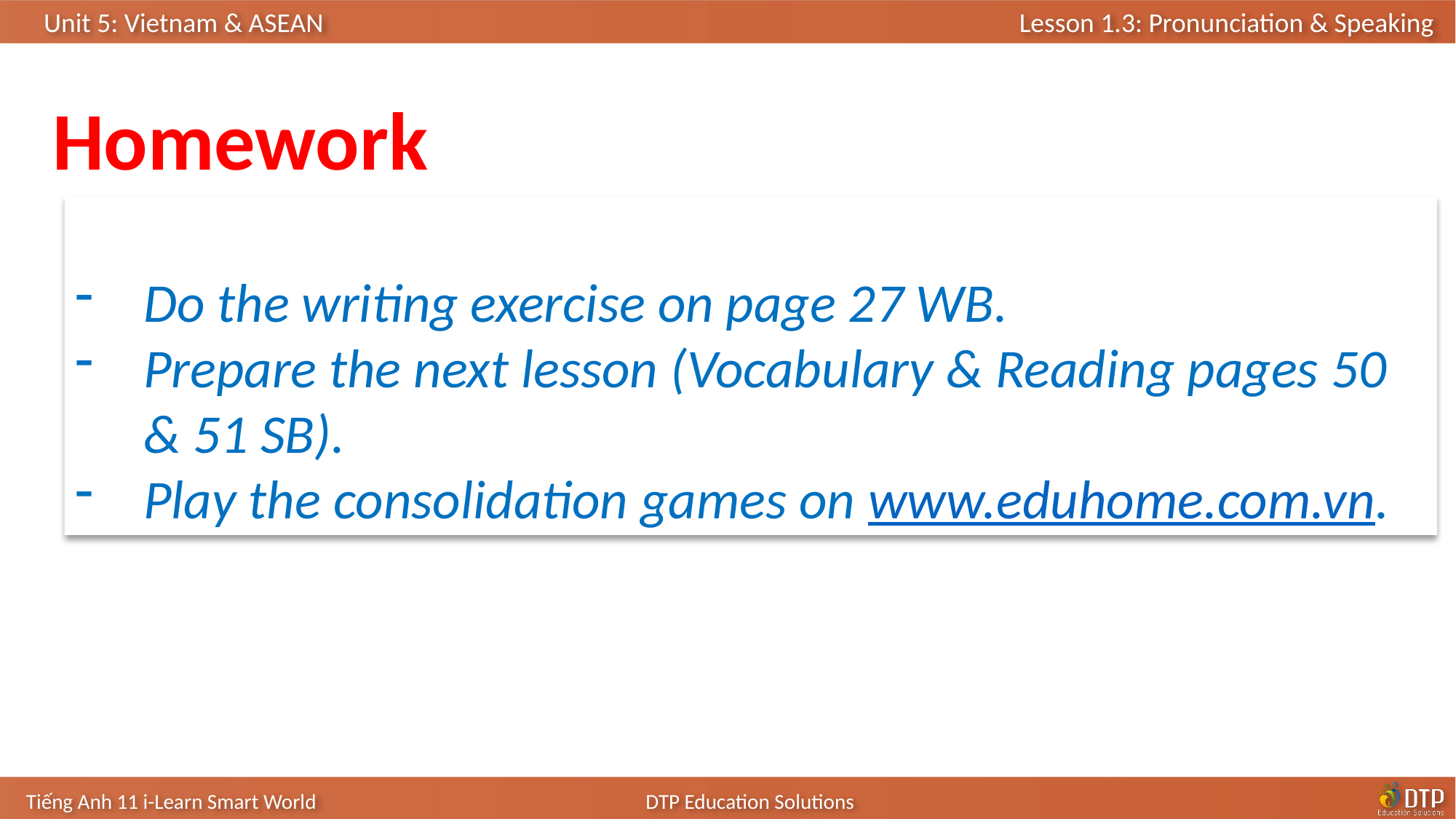

Homework

Do the writing exercise on page 27 WB.
Prepare the next lesson (Vocabulary & Reading pages 50 & 51 SB).
Play the consolidation games on www.eduhome.com.vn.